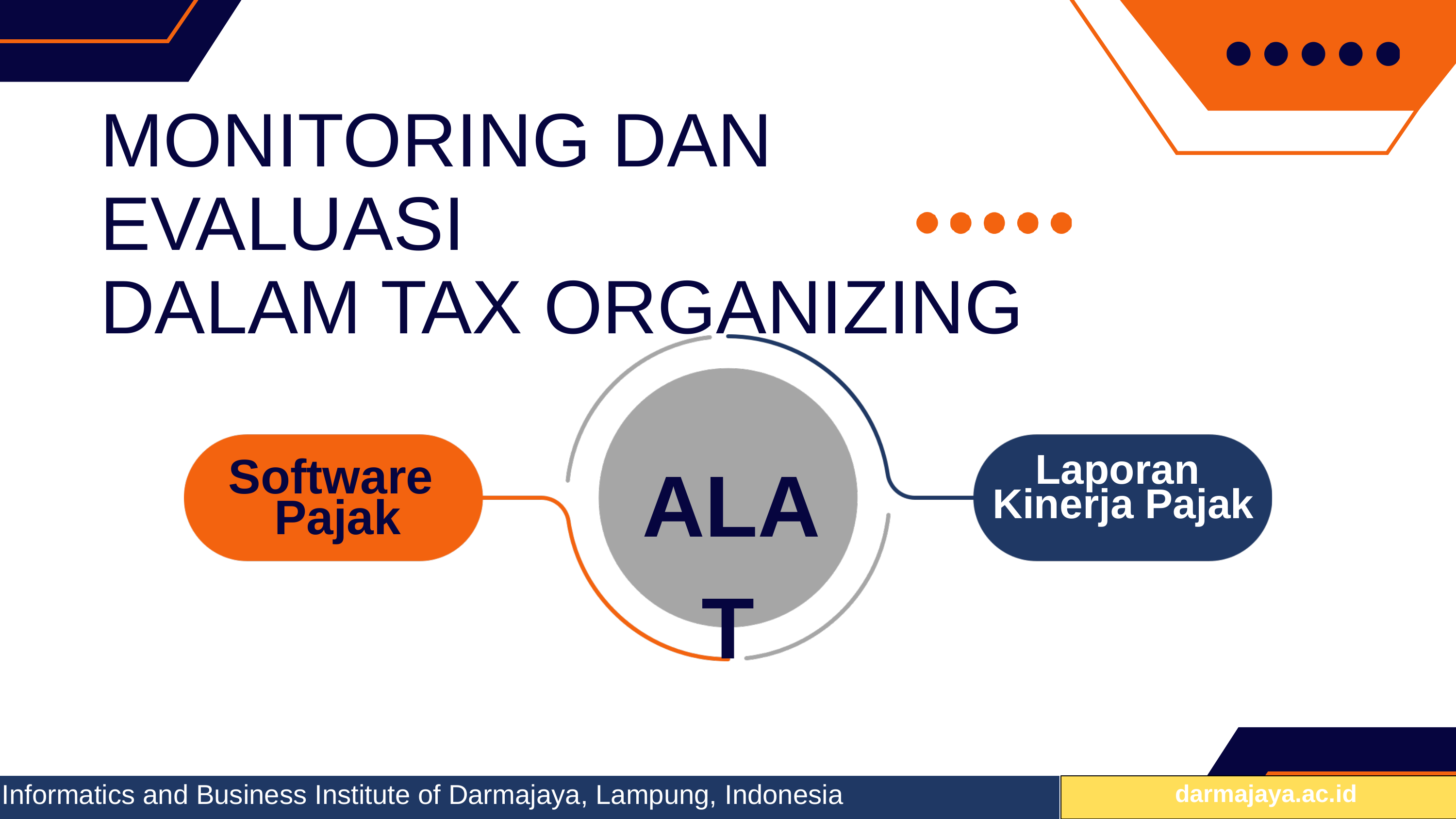

MONITORING DAN EVALUASI
DALAM TAX ORGANIZING

ALAT
Laporan
Kinerja Pajak
Software
Pajak

Informatics and Business Institute of Darmajaya, Lampung, Indonesia
        darmajaya.ac.id